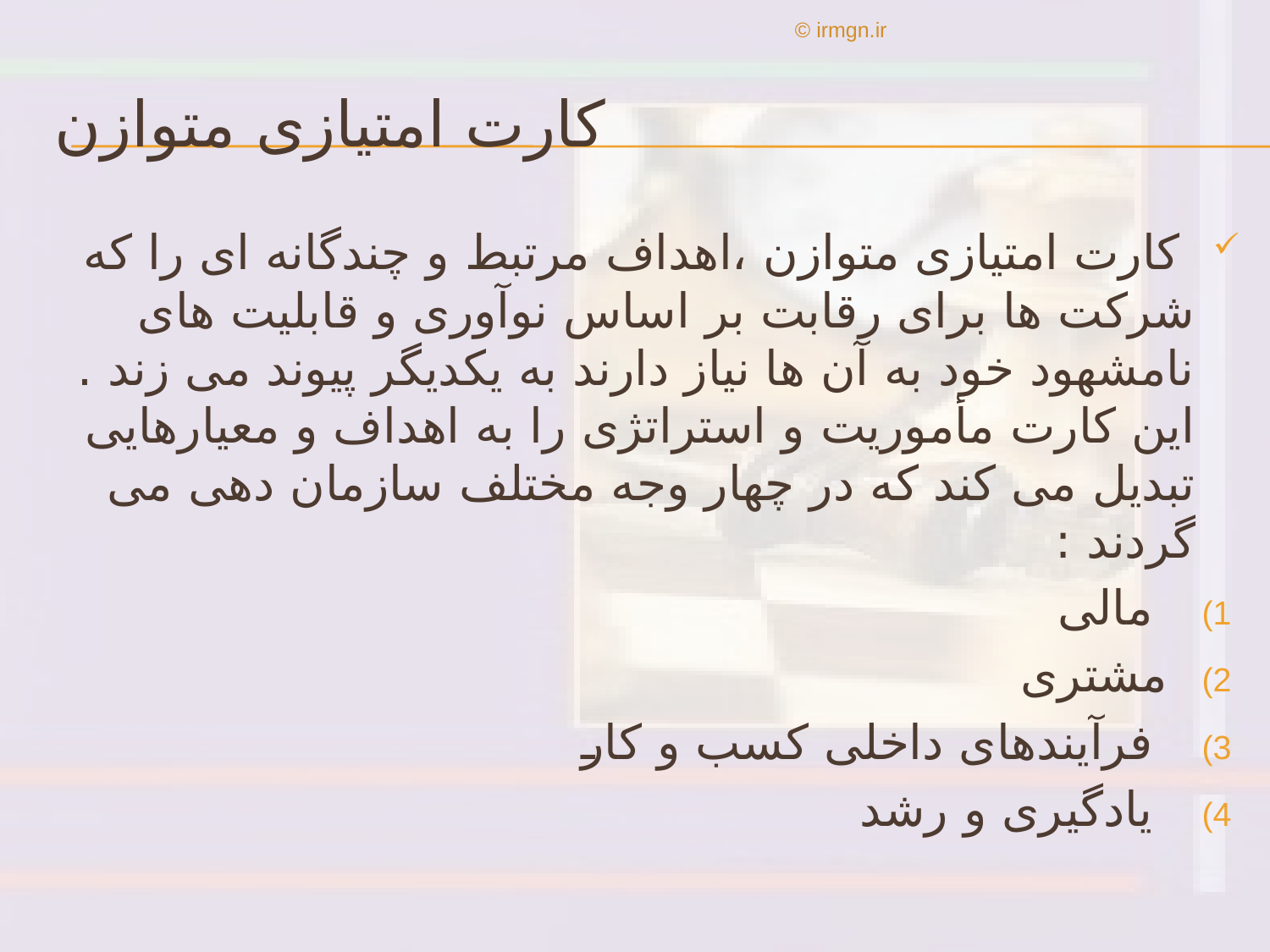

© irmgn.ir
# كارت امتيازی متوازن
 كارت امتيازی متوازن ،اهداف مرتبط و چندگانه ای را كه شركت ها برای رقابت بر اساس نوآوری و قابليت های نامشهود خود به آن ها نياز دارند به يكديگر پيوند می زند . اين كارت مأموريت و استراتژی را به اهداف و معيارهايی تبديل می كند كه در چهار وجه مختلف سازمان دهی می گردند :
 مالی
مشتری
 فرآيندهای داخلی كسب و كار
 يادگيری و رشد